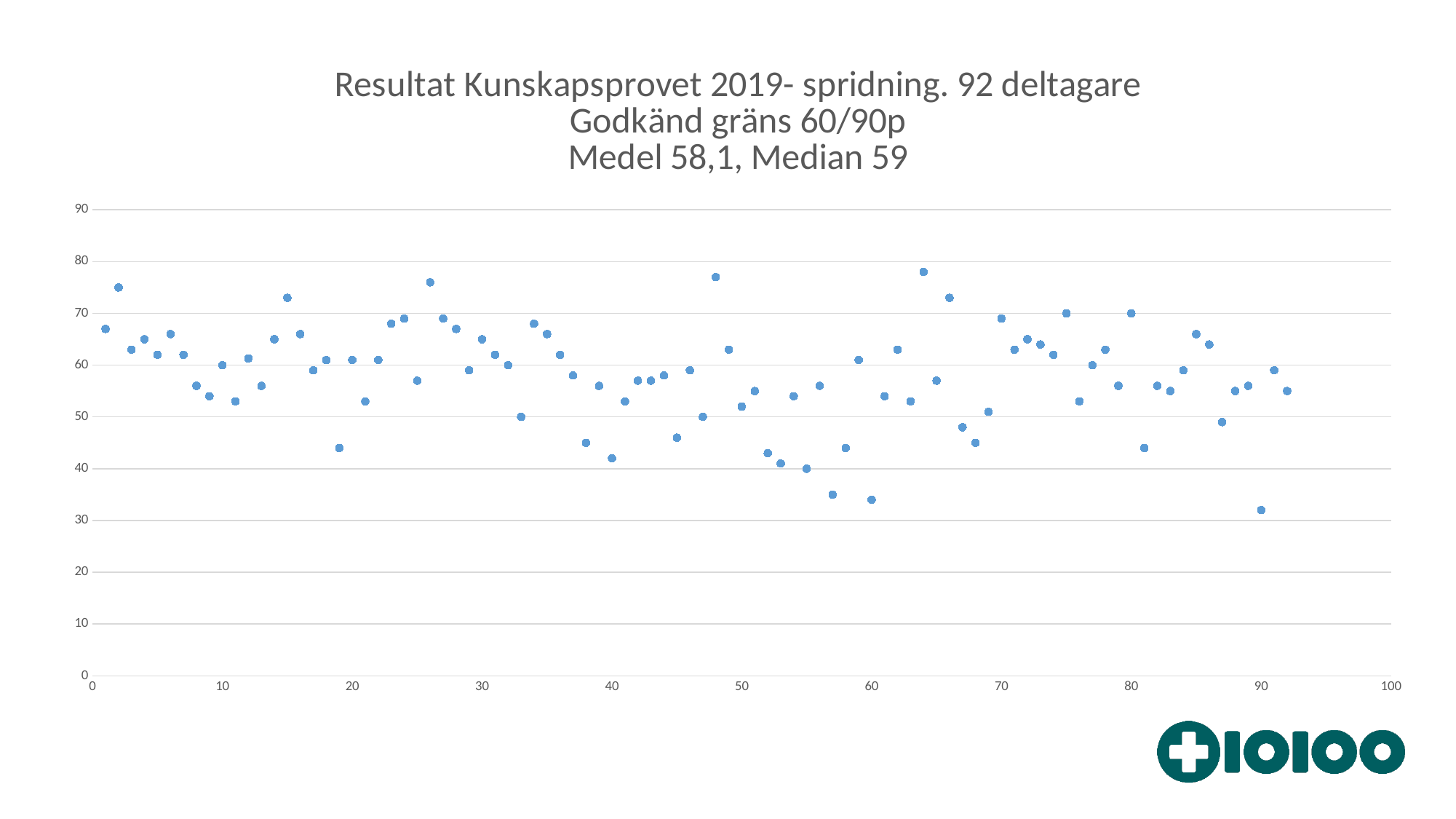

### Chart: Resultat Kunskapsprovet 2019- spridning. 92 deltagare
Godkänd gräns 60/90p
Medel 58,1, Median 59

| Category |  |
|---|---|